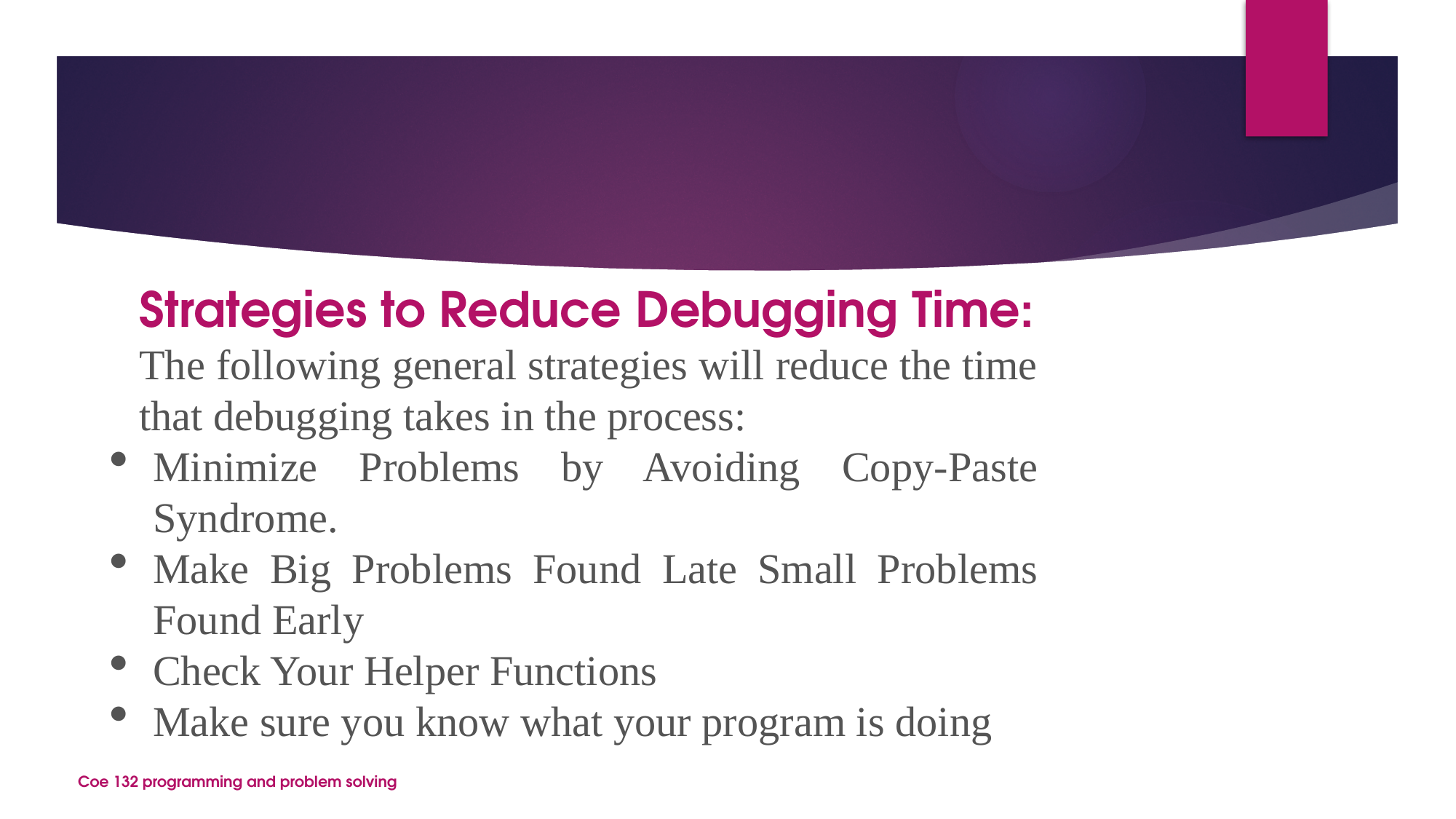

Strategies to Reduce Debugging Time:
The following general strategies will reduce the time that debugging takes in the process:
Minimize Problems by Avoiding Copy-Paste Syndrome.
Make Big Problems Found Late Small Problems Found Early
Check Your Helper Functions
Make sure you know what your program is doing
Coe 132 programming and problem solving